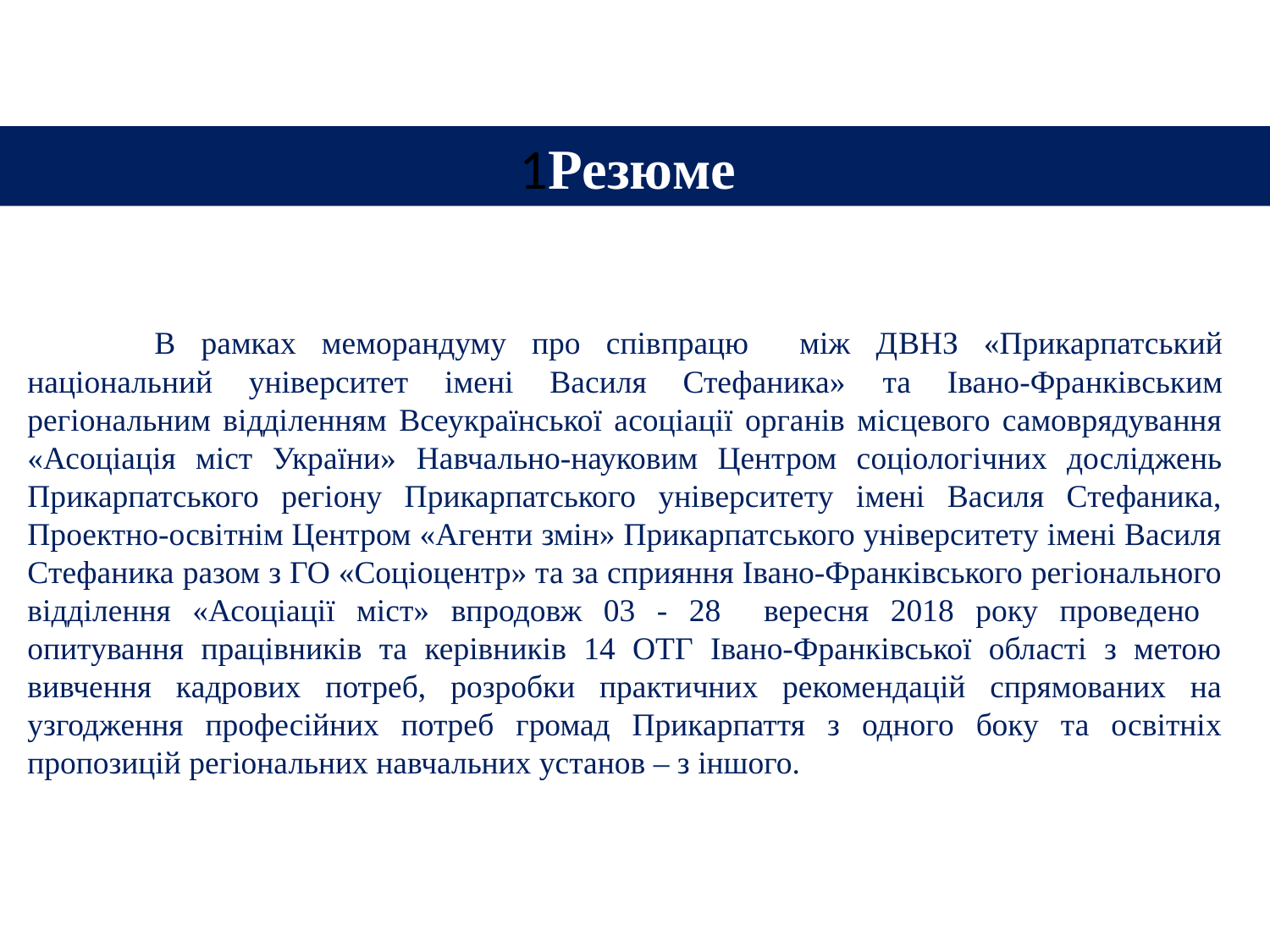

#
1Резюме

	В рамках меморандуму про співпрацю  між ДВНЗ «Прикарпатський національний університет імені Василя Стефаника» та Івано-Франківським регіональним відділенням Всеукраїнської асоціації органів місцевого самоврядування «Асоціація міст України» Навчально-науковим Центром соціологічних досліджень Прикарпатського регіону Прикарпатського університету імені Василя Стефаника, Проектно-освітнім Центром «Агенти змін» Прикарпатського університету імені Василя Стефаника разом з ГО «Соціоцентр» та за сприяння Івано-Франківського регіонального відділення «Асоціації міст» впродовж 03 - 28  вересня 2018 року проведено  опитування працівників та керівників 14 ОТГ Івано-Франківської області з метою вивчення кадрових потреб, розробки практичних рекомендацій спрямованих на узгодження професійних потреб громад Прикарпаття з одного боку та освітніх пропозицій регіональних навчальних установ – з іншого.